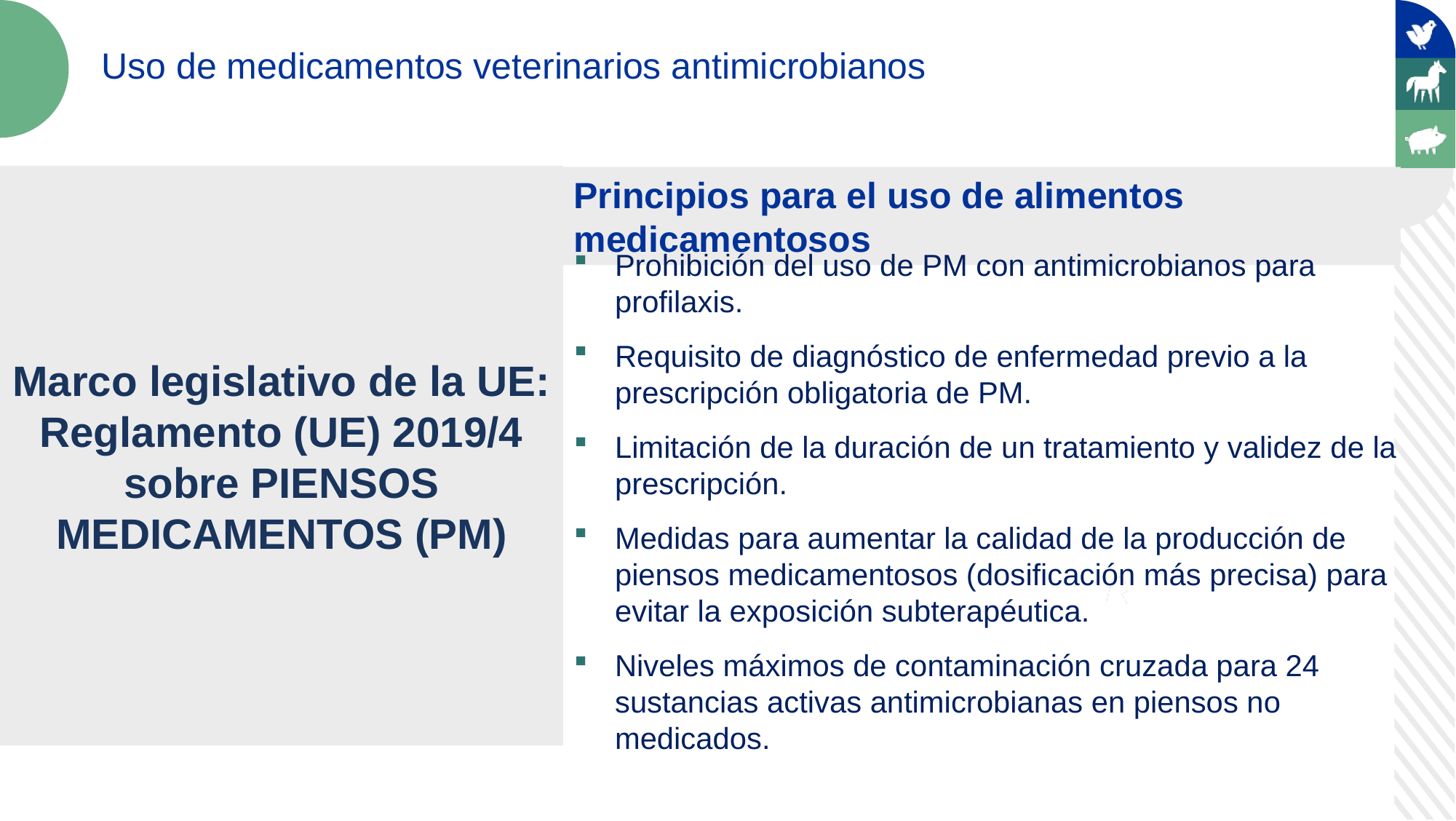

Uso de medicamentos veterinarios antimicrobianos

Marco legislativo de la UE: Reglamento (UE) 2019/4 sobre PIENSOS MEDICAMENTOS (PM)
Principios para el uso de alimentos medicamentosos
Prohibición del uso de PM con antimicrobianos para profilaxis.
Requisito de diagnóstico de enfermedad previo a la prescripción obligatoria de PM.
Limitación de la duración de un tratamiento y validez de la prescripción.
Medidas para aumentar la calidad de la producción de piensos medicamentosos (dosificación más precisa) para evitar la exposición subterapéutica.
Niveles máximos de contaminación cruzada para 24 sustancias activas antimicrobianas en piensos no medicados.

Prohibición de la profilaxis sistemática